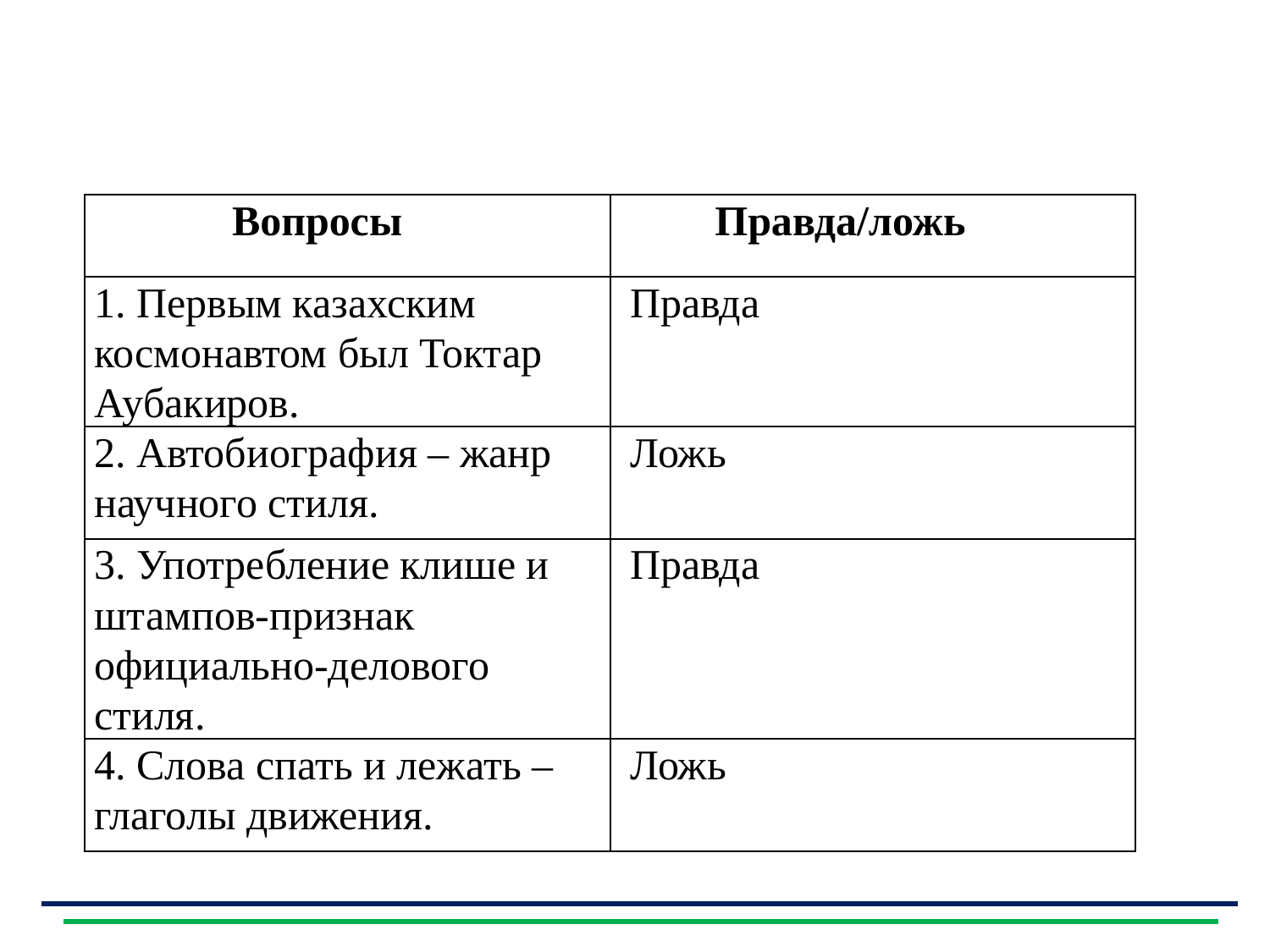

| Вопросы | Правда/ложь |
| --- | --- |
| 1. Первым казахским космонавтом был Токтар Аубакиров. | Правда |
| 2. Автобиография – жанр научного стиля. | Ложь |
| 3. Употребление клише и штампов-признак официально-делового стиля. | Правда |
| 4. Слова спать и лежать – глаголы движения. | Ложь |
|  |
| --- |